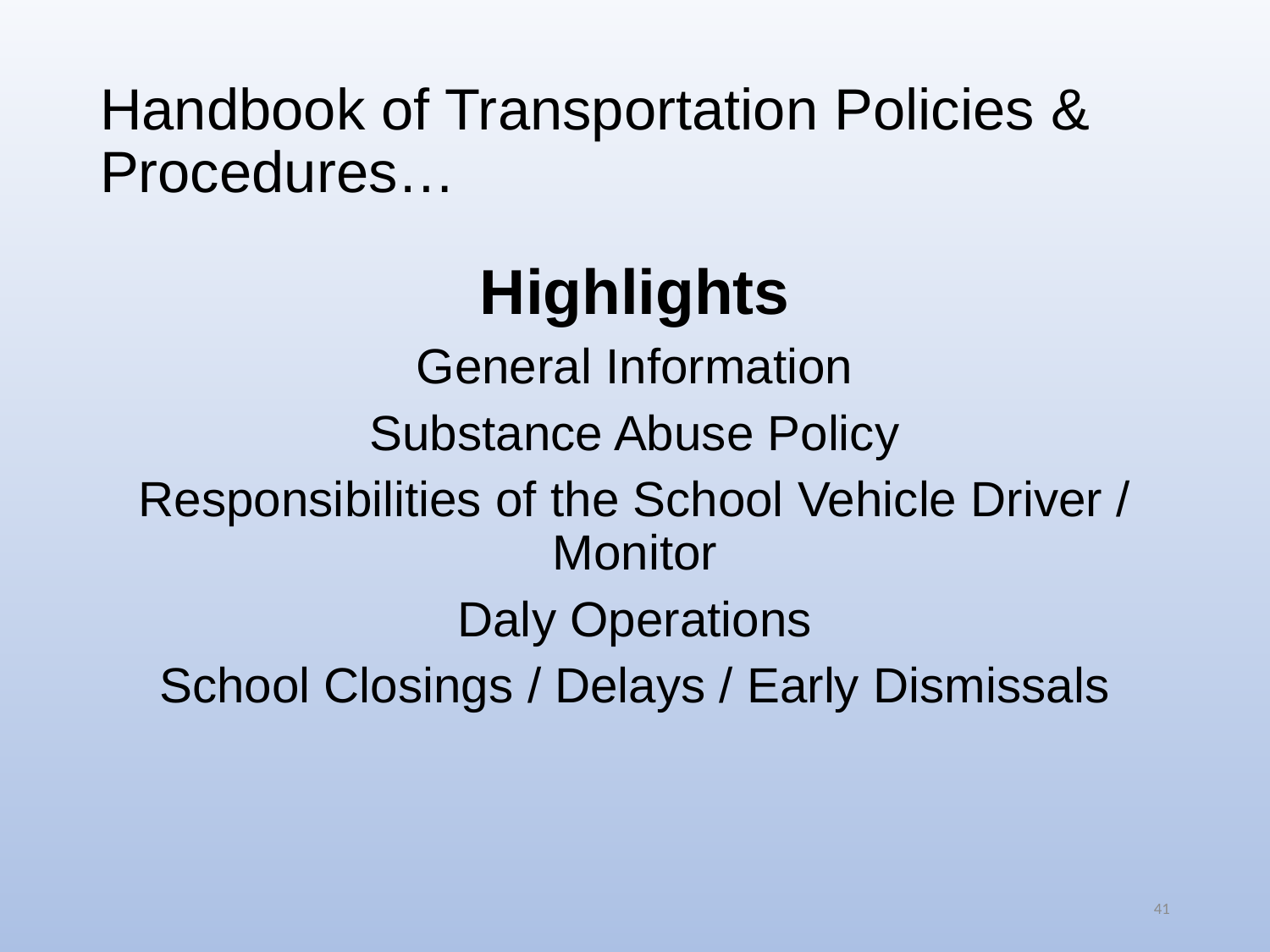

# Handbook of Transportation Policies & Procedures…
Highlights
General Information
Substance Abuse Policy
Responsibilities of the School Vehicle Driver / Monitor
Daly Operations
School Closings / Delays / Early Dismissals

41